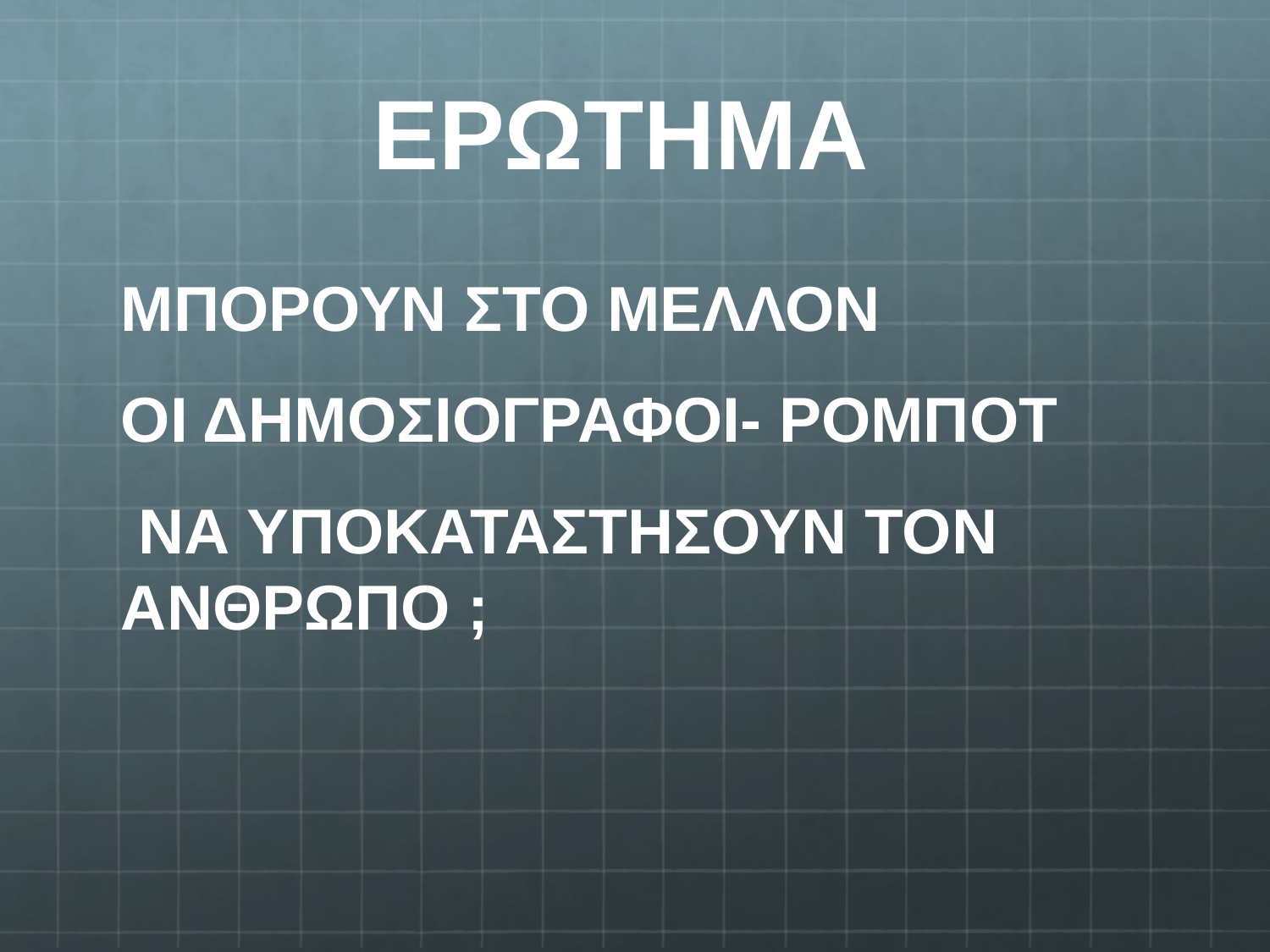

# ΕΡΩΤΗΜΑ
ΜΠΟΡΟΥΝ ΣΤΟ ΜΕΛΛΟΝ
ΟΙ ΔΗΜΟΣΙΟΓΡΑΦΟΙ- ΡΟΜΠΟΤ
 ΝΑ ΥΠΟΚΑΤΑΣΤΗΣΟΥΝ ΤΟΝ ΑΝΘΡΩΠΟ ;